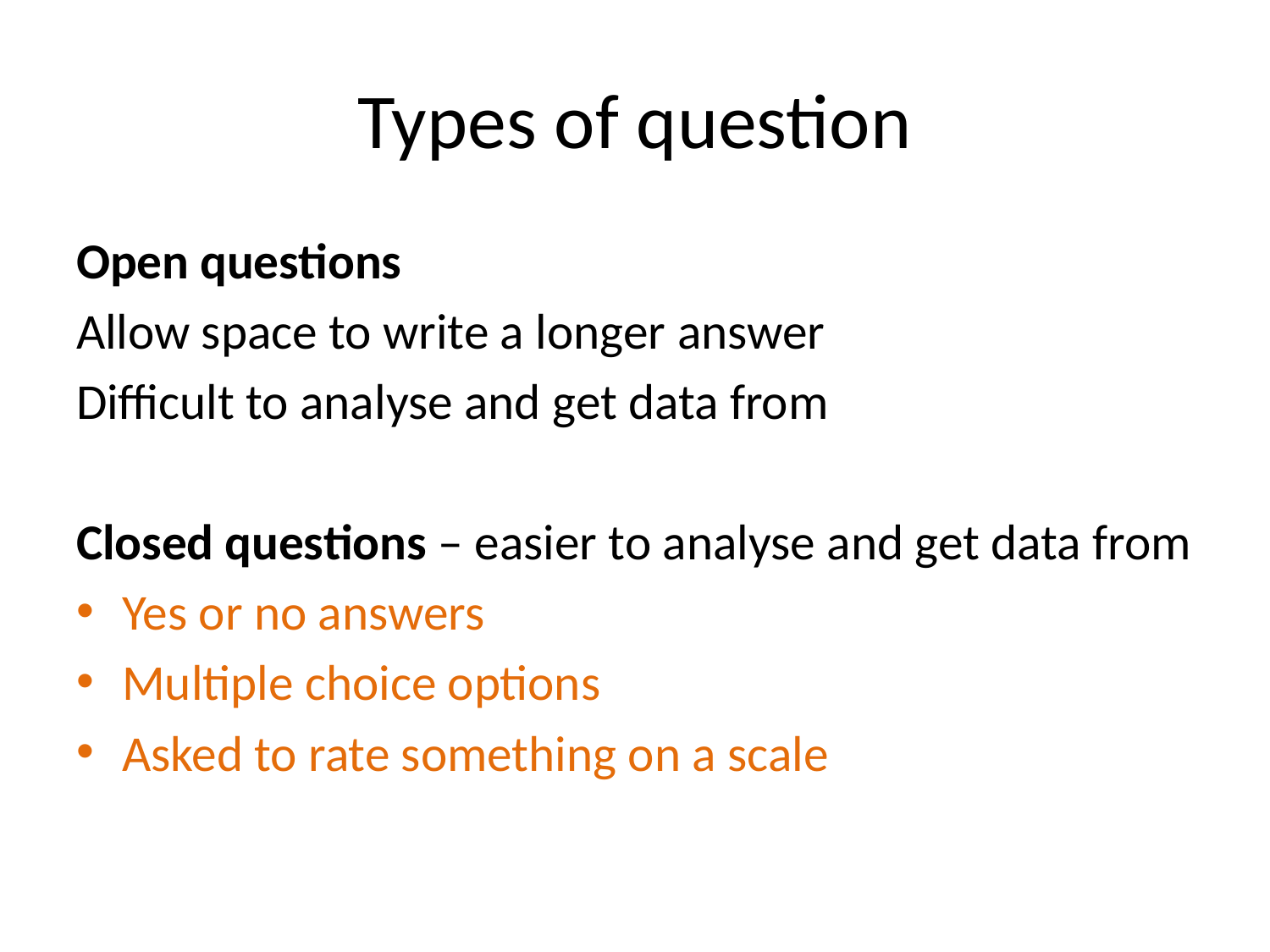

# Types of question
Open questions
Allow space to write a longer answer
Difficult to analyse and get data from

Closed questions – easier to analyse and get data from
Yes or no answers
Multiple choice options
Asked to rate something on a scale